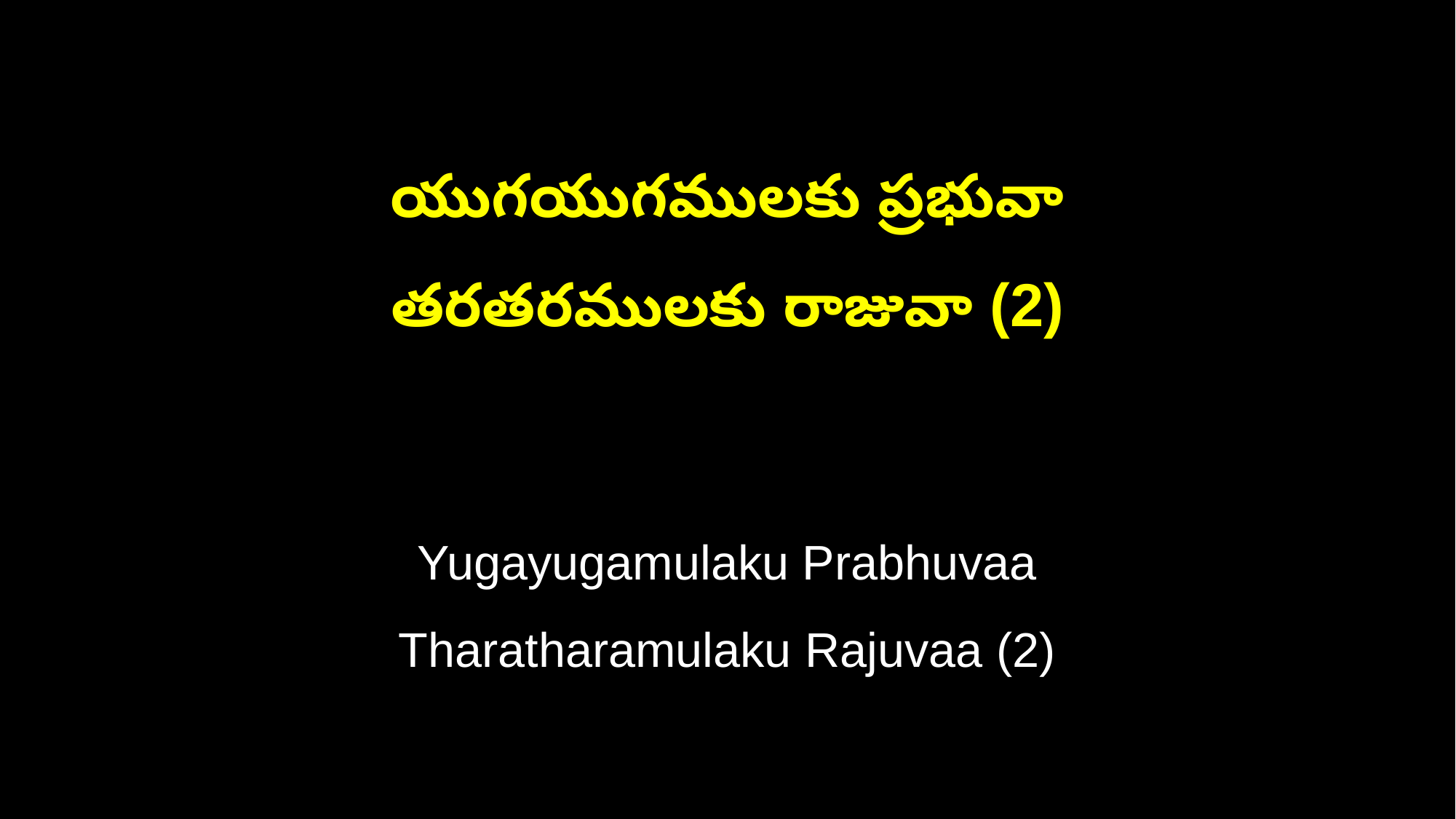

యుగయుగములకు ప్రభువా
తరతరములకు రాజువా (2)
Yugayugamulaku Prabhuvaa
Tharatharamulaku Rajuvaa (2)